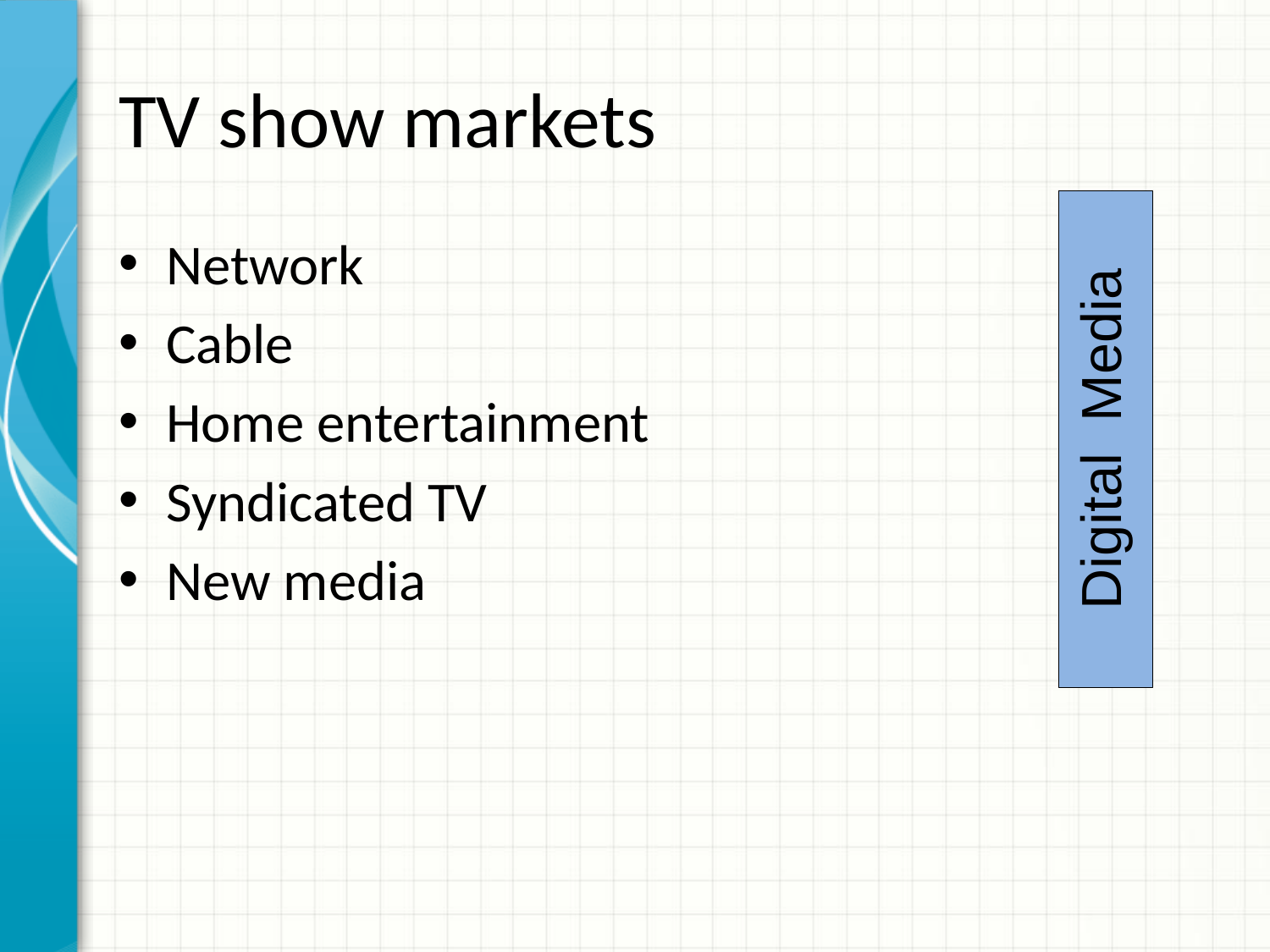

# TV show markets
Digital  Media
Network
Cable
Home entertainment
Syndicated TV
New media